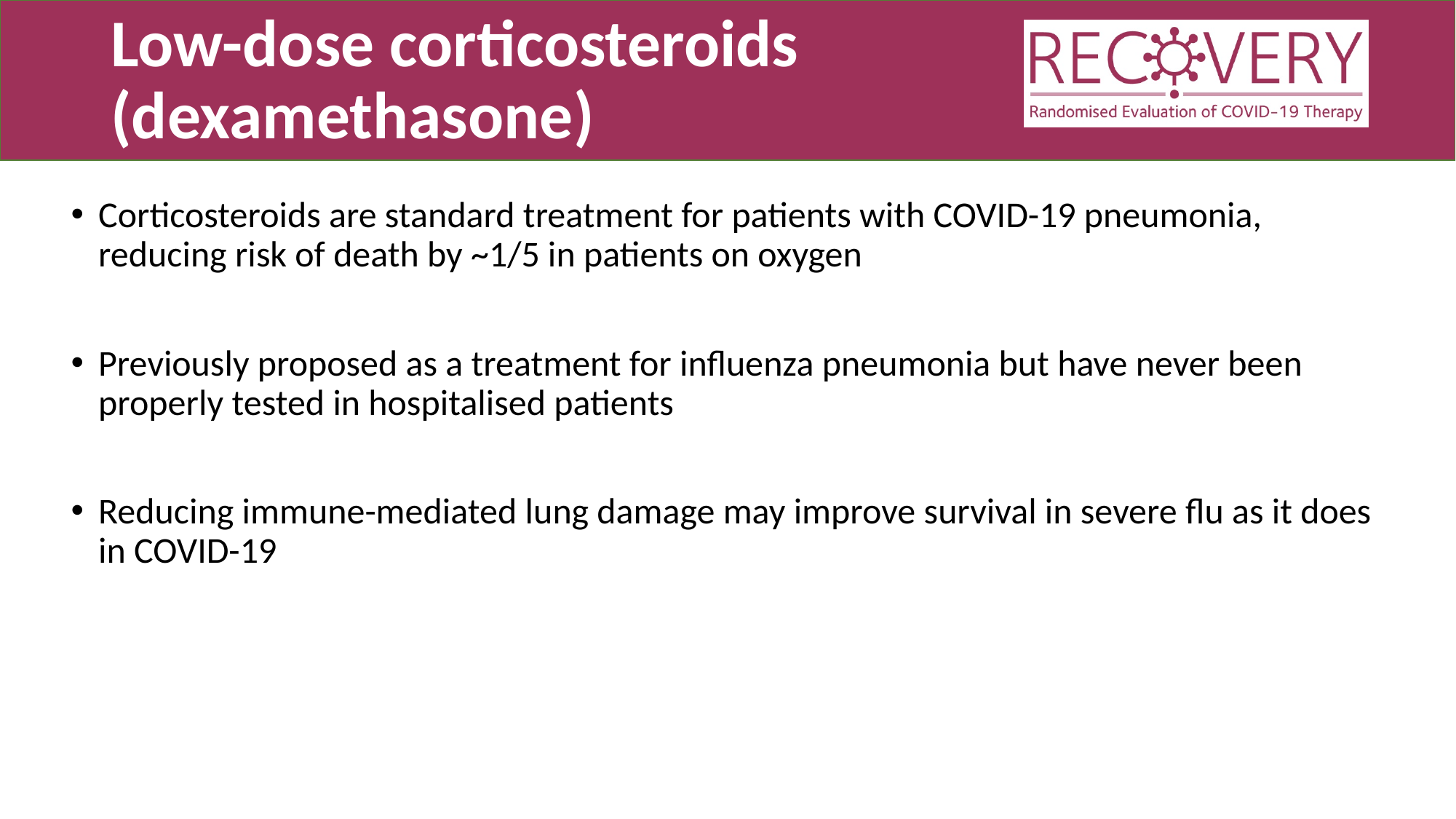

# Low-dose corticosteroids (dexamethasone)
Corticosteroids are standard treatment for patients with COVID-19 pneumonia, reducing risk of death by ~1/5 in patients on oxygen

Previously proposed as a treatment for influenza pneumonia but have never been properly tested in hospitalised patients

Reducing immune-mediated lung damage may improve survival in severe flu as it does in COVID-19